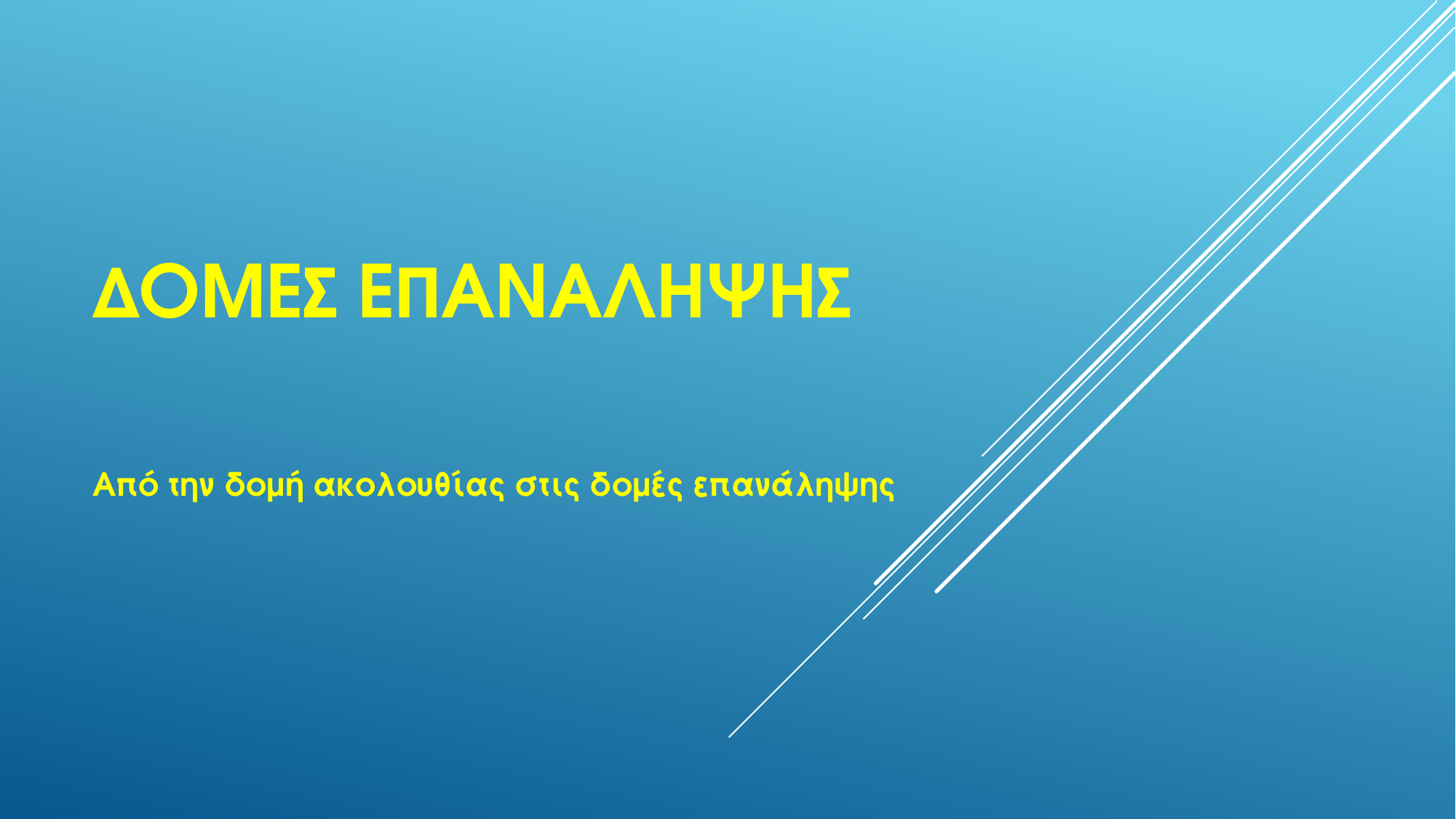

# Δομες επαναληψησ
Από την δομή ακολουθίας στις δομές επανάληψης